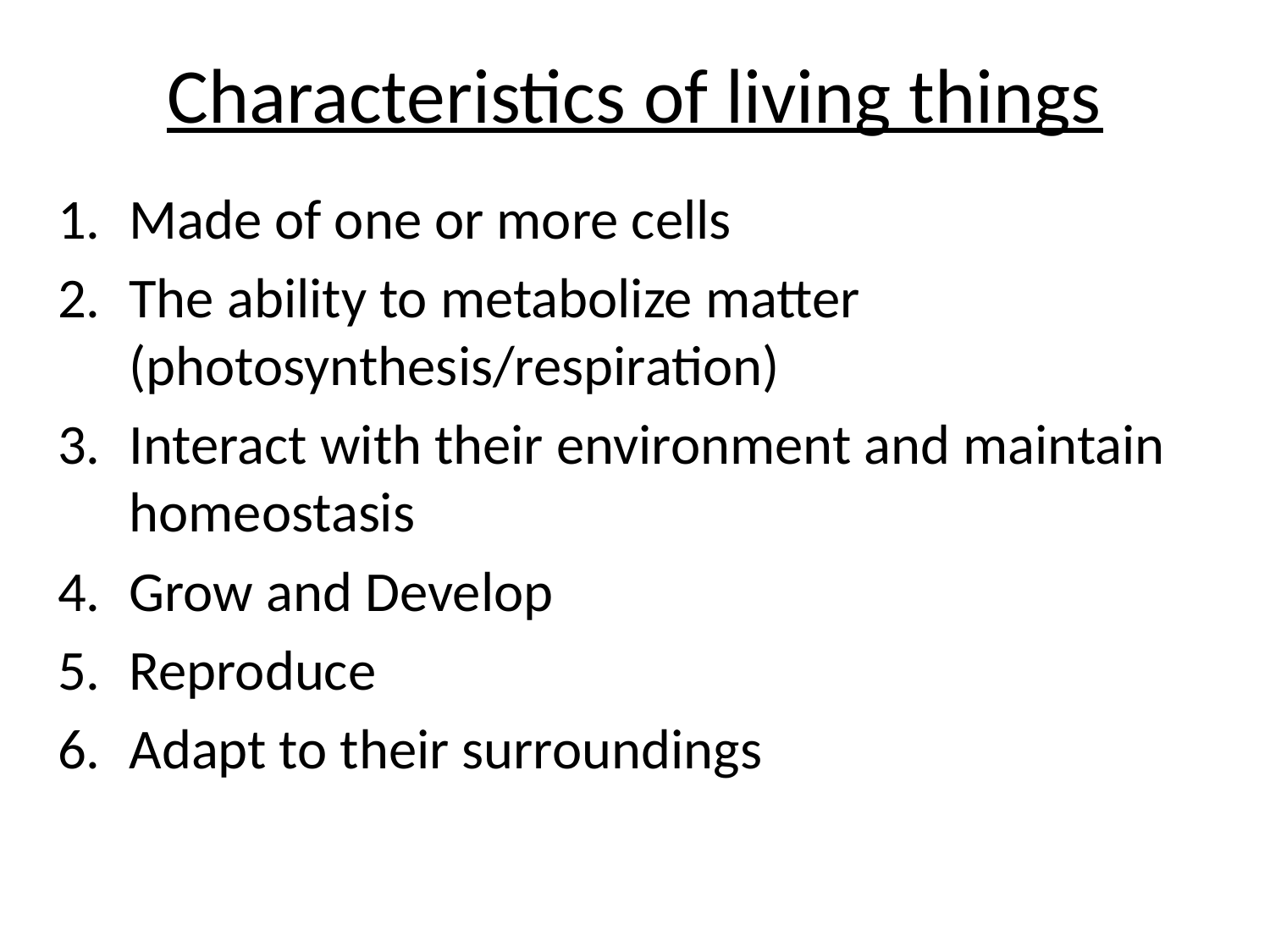

# Characteristics of living things
Made of one or more cells
The ability to metabolize matter (photosynthesis/respiration)
Interact with their environment and maintain homeostasis
Grow and Develop
Reproduce
Adapt to their surroundings